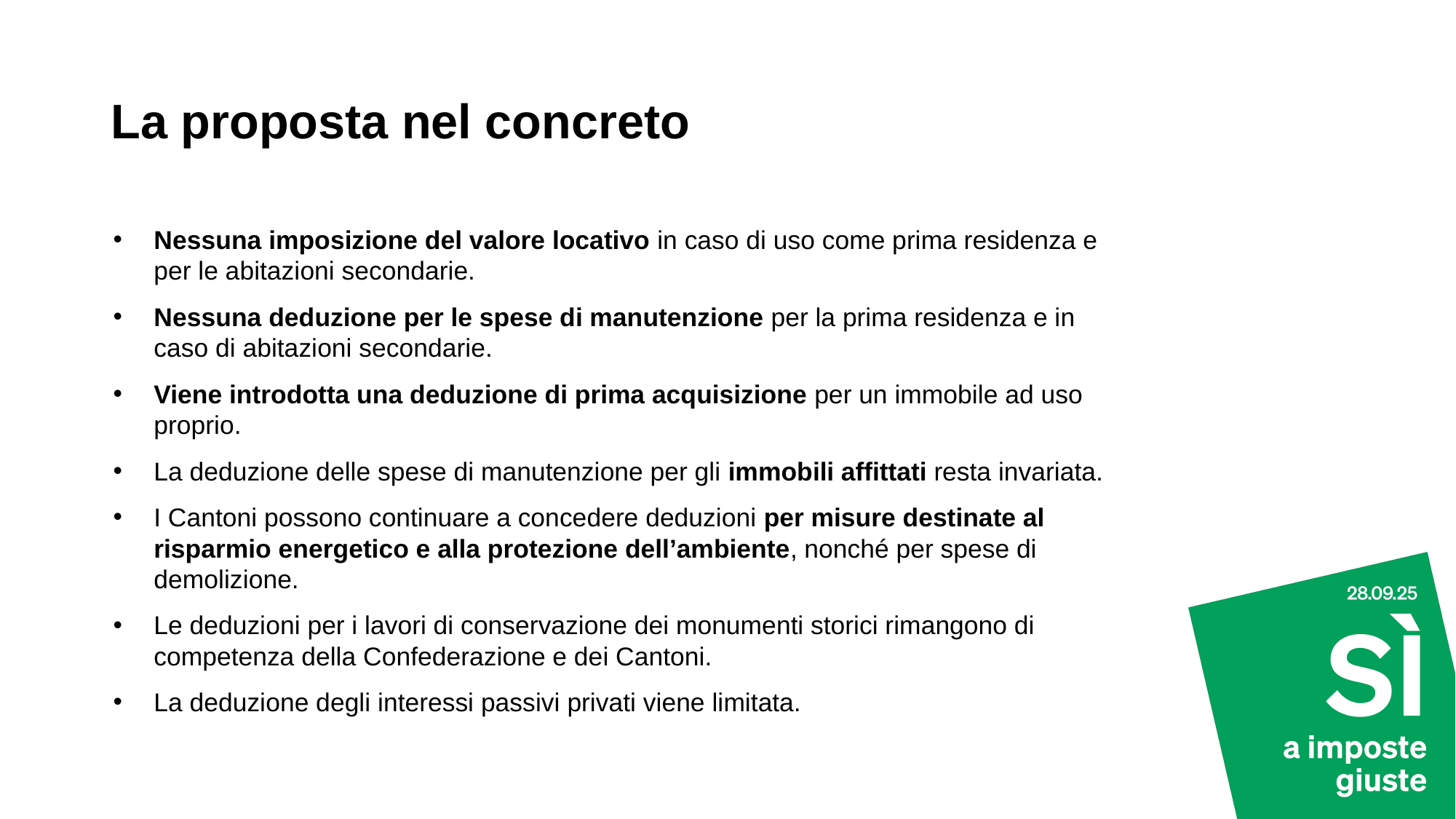

# La proposta nel concreto
Nessuna imposizione del valore locativo in caso di uso come prima residenza e per le abitazioni secondarie.
Nessuna deduzione per le spese di manutenzione per la prima residenza e in caso di abitazioni secondarie.
Viene introdotta una deduzione di prima acquisizione per un immobile ad uso proprio.
La deduzione delle spese di manutenzione per gli immobili affittati resta invariata.
I Cantoni possono continuare a concedere deduzioni per misure destinate al risparmio energetico e alla protezione dell’ambiente, nonché per spese di demolizione.
Le deduzioni per i lavori di conservazione dei monumenti storici rimangono di competenza della Confederazione e dei Cantoni.
La deduzione degli interessi passivi privati viene limitata.